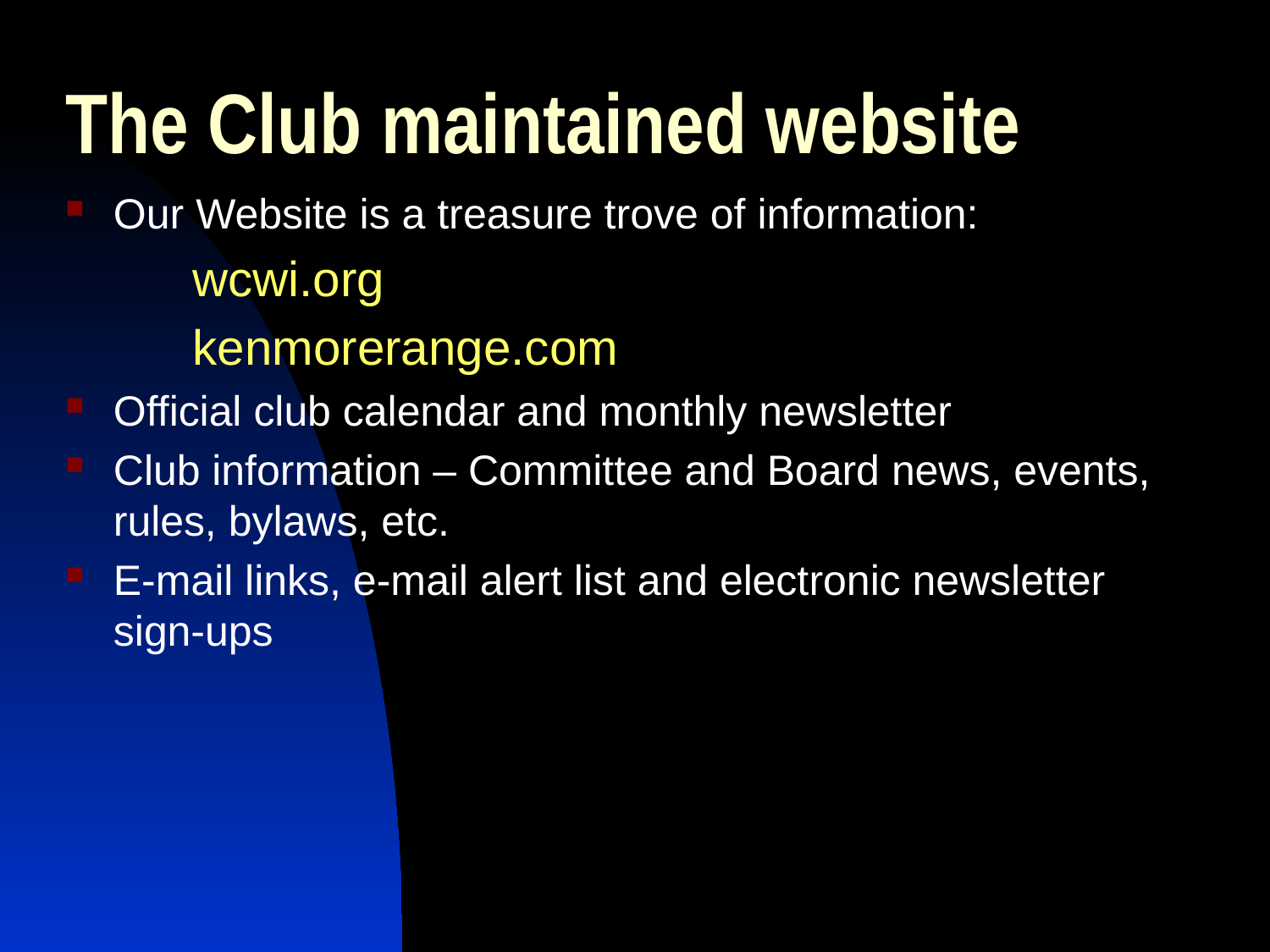

# The Club maintained website
Our Website is a treasure trove of information:
wcwi.org
kenmorerange.com
Official club calendar and monthly newsletter
Club information – Committee and Board news, events, rules, bylaws, etc.
E-mail links, e-mail alert list and electronic newsletter sign-ups